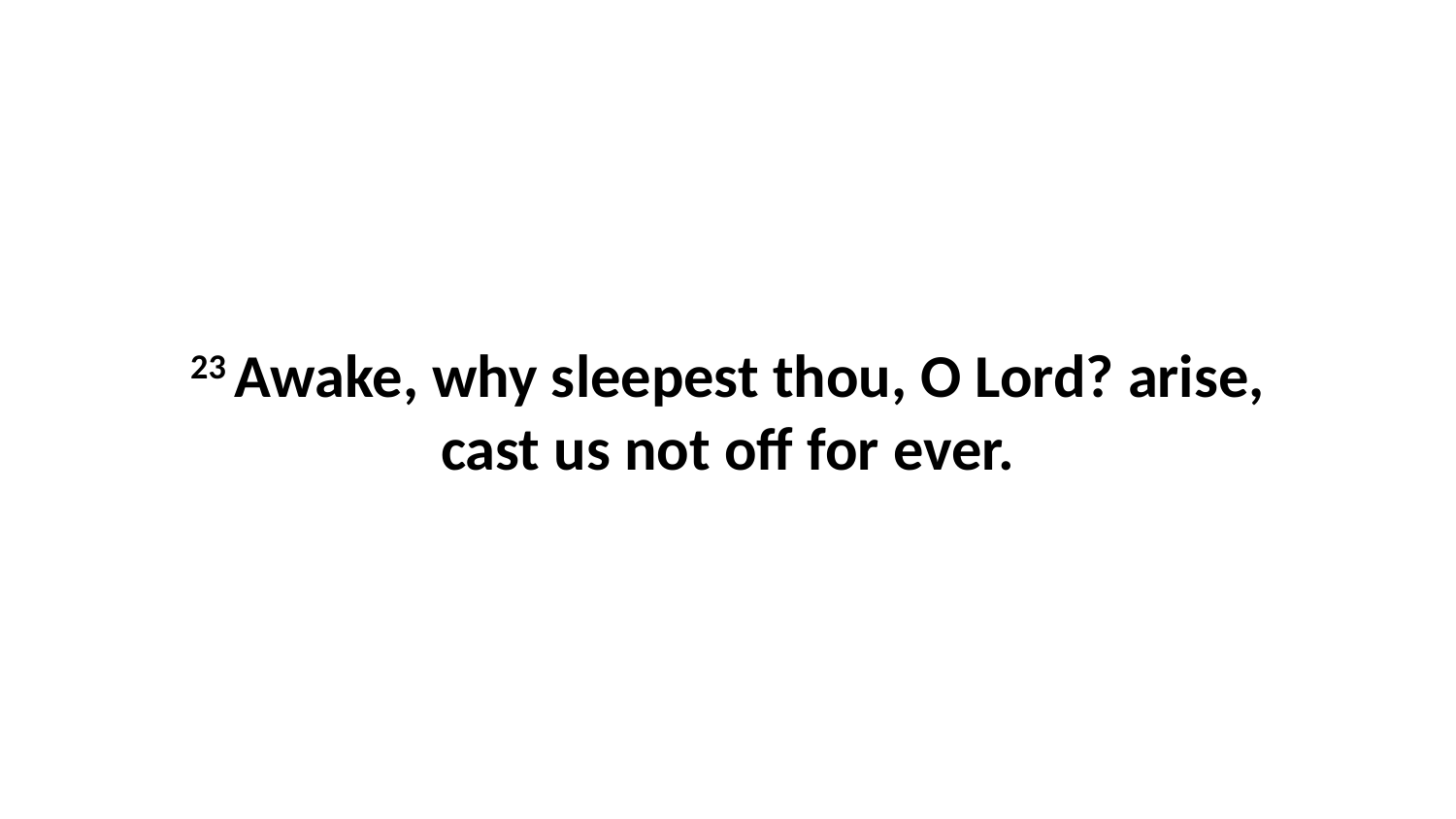

23 Awake, why sleepest thou, O Lord? arise, cast us not off for ever.